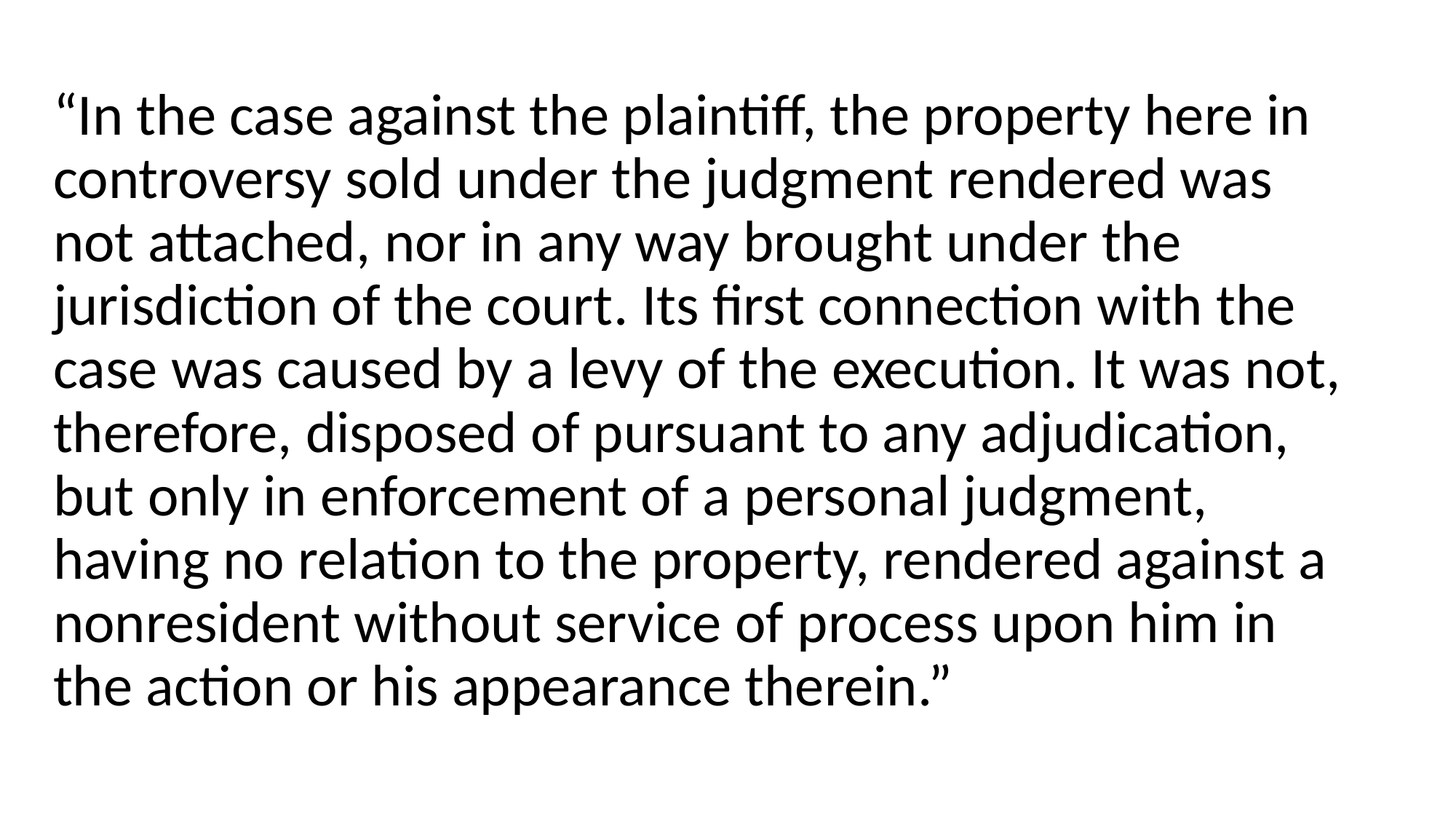

# “In the case against the plaintiff, the property here in controversy sold under the judgment rendered was not attached, nor in any way brought under the jurisdiction of the court. Its first connection with the case was caused by a levy of the execution. It was not, therefore, disposed of pursuant to any adjudication, but only in enforcement of a personal judgment, having no relation to the property, rendered against a nonresident without service of process upon him in the action or his appearance therein.”